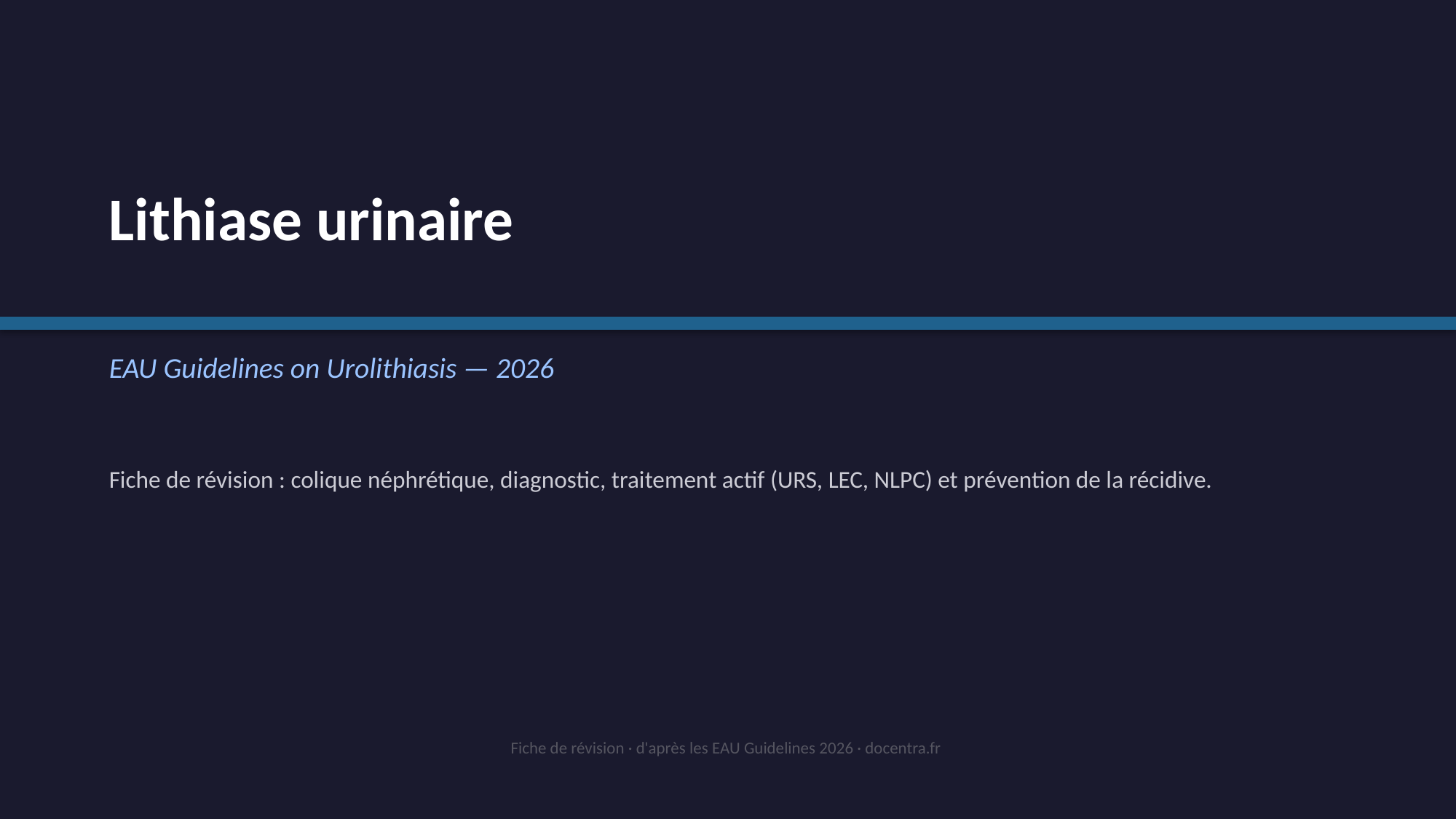

Lithiase urinaire

EAU Guidelines on Urolithiasis — 2026
Fiche de révision : colique néphrétique, diagnostic, traitement actif (URS, LEC, NLPC) et prévention de la récidive.
Fiche de révision · d'après les EAU Guidelines 2026 · docentra.fr